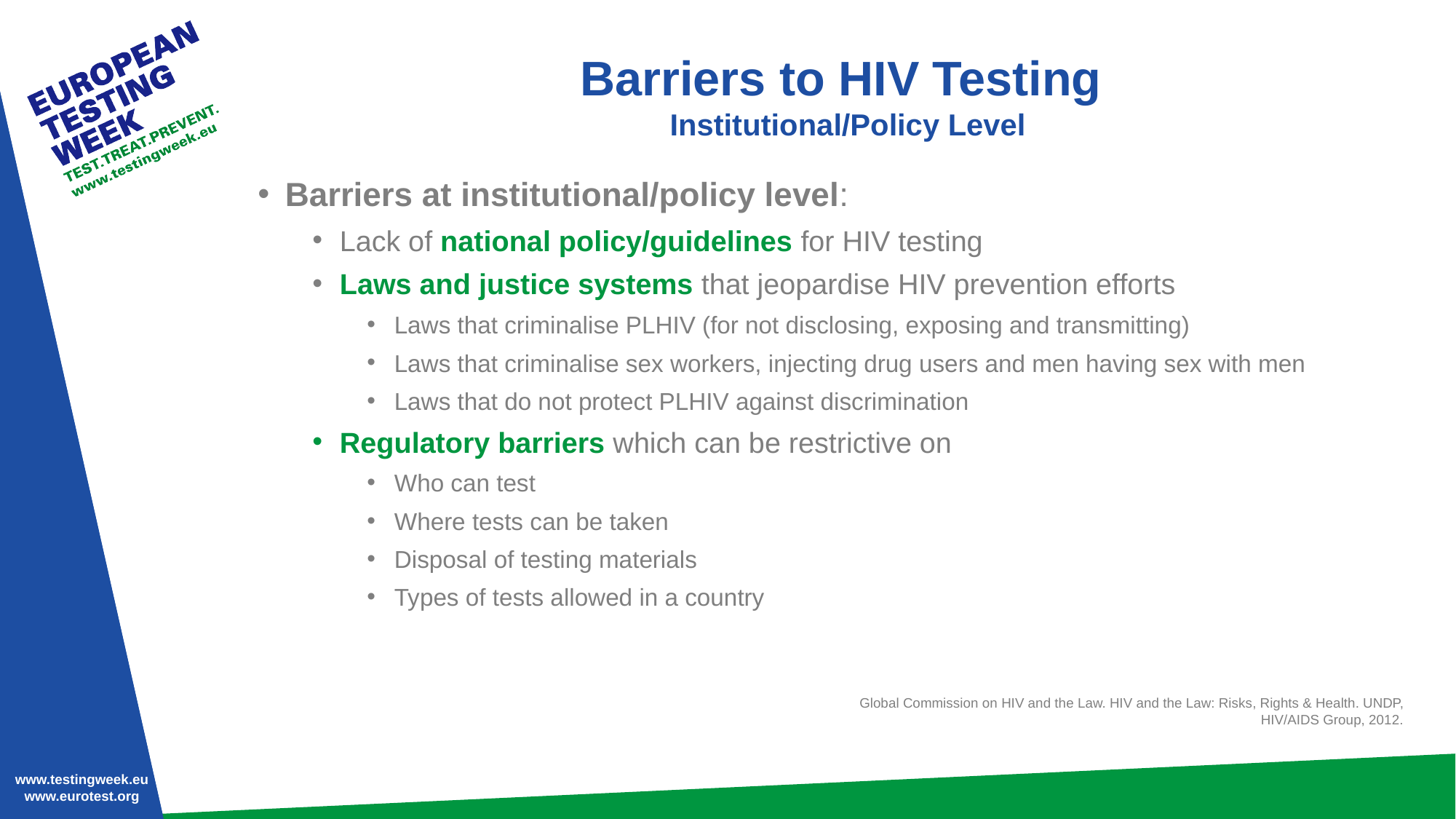

Barriers to HIV Testing
Institutional/Policy Level
Barriers at institutional/policy level:
Lack of national policy/guidelines for HIV testing
Laws and justice systems that jeopardise HIV prevention efforts
Laws that criminalise PLHIV (for not disclosing, exposing and transmitting)
Laws that criminalise sex workers, injecting drug users and men having sex with men
Laws that do not protect PLHIV against discrimination
Regulatory barriers which can be restrictive on
Who can test
Where tests can be taken
Disposal of testing materials
Types of tests allowed in a country

Global Commission on HIV and the Law. HIV and the Law: Risks, Rights & Health. UNDP, HIV/AIDS Group, 2012.